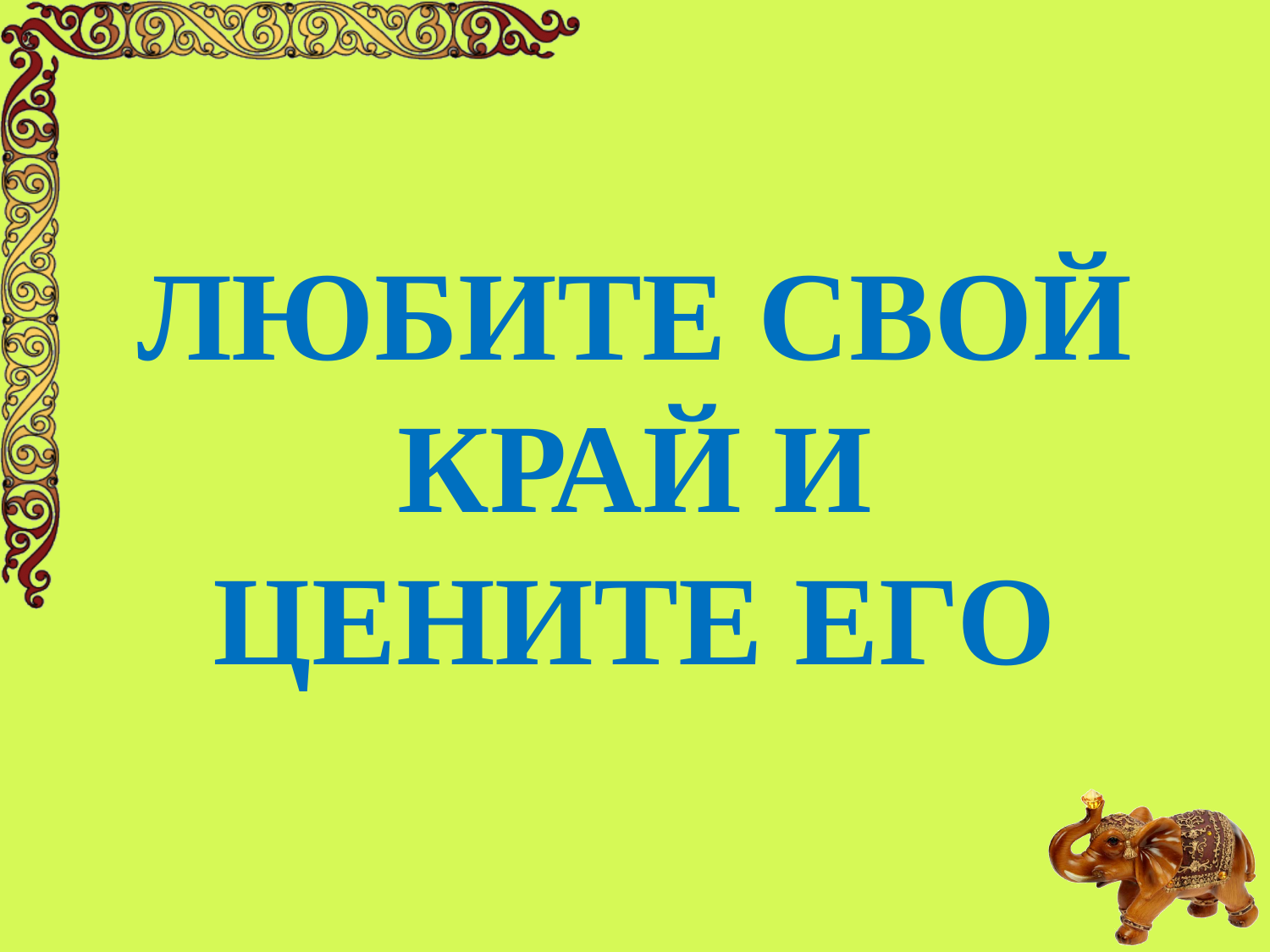

# ЛЮБИТЕ СВОЙ КРАЙ И ЦЕНИТЕ ЕГО